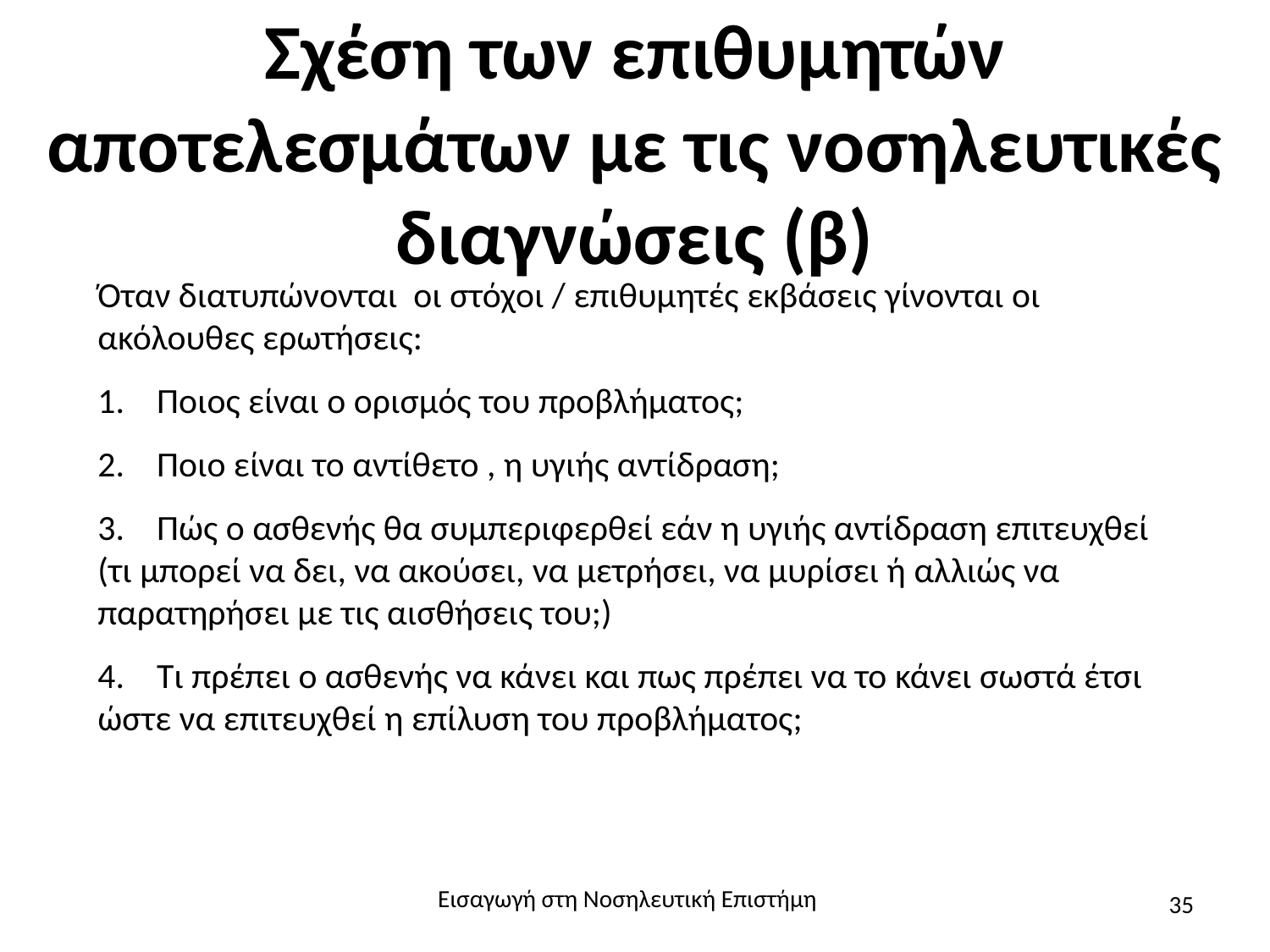

# Σχέση των επιθυμητών αποτελεσμάτων με τις νοσηλευτικές διαγνώσεις (β)
Όταν διατυπώνονται  οι στόχοι / επιθυμητές εκβάσεις γίνονται οι ακόλουθες ερωτήσεις:
1.    Ποιος είναι ο ορισμός του προβλήματος;
2.    Ποιο είναι το αντίθετο , η υγιής αντίδραση;
3.    Πώς ο ασθενής θα συμπεριφερθεί εάν η υγιής αντίδραση επιτευχθεί (τι μπορεί να δει, να ακούσει, να μετρήσει, να μυρίσει ή αλλιώς να παρατηρήσει με τις αισθήσεις του;)
4.    Τι πρέπει ο ασθενής να κάνει και πως πρέπει να το κάνει σωστά έτσι ώστε να επιτευχθεί η επίλυση του προβλήματος;

Εισαγωγή στη Νοσηλευτική Επιστήμη

35